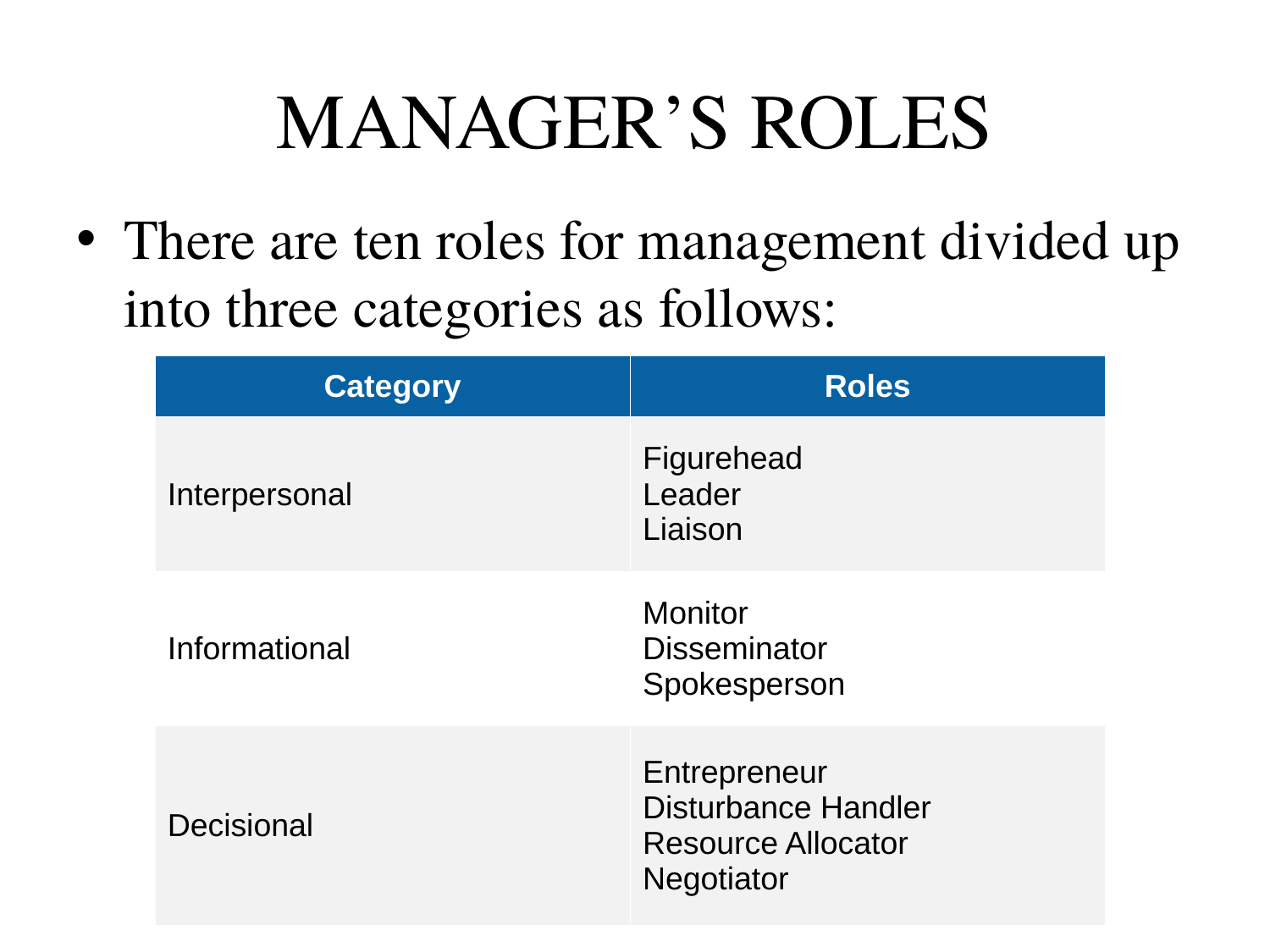

# MANAGER’S ROLES
There are ten roles for management divided up into three categories as follows:

| Category | Roles |
| --- | --- |
| Interpersonal | Figurehead Leader Liaison |
| Informational | Monitor Disseminator Spokesperson |
| Decisional | Entrepreneur Disturbance Handler Resource Allocator Negotiator |